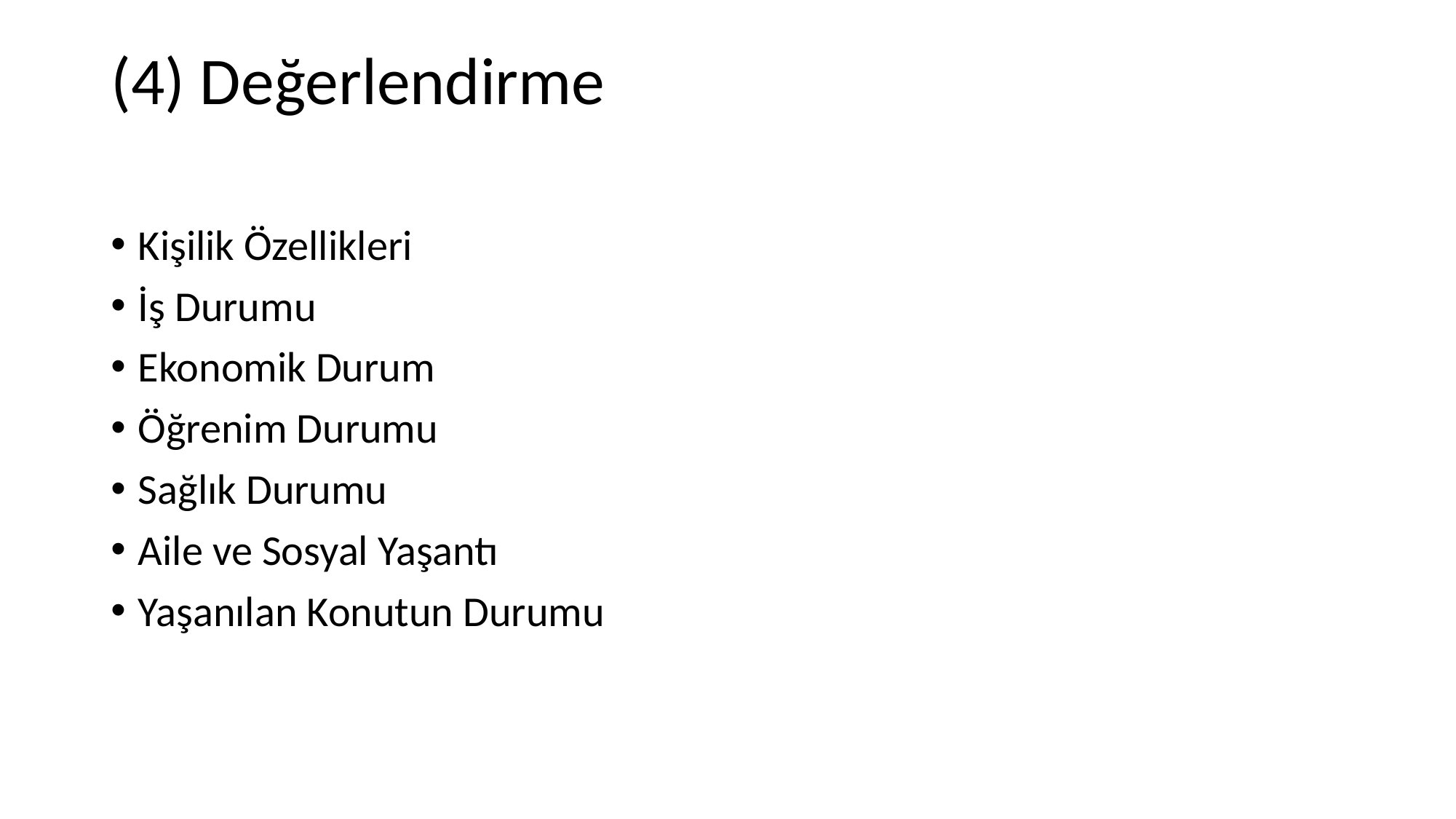

# (4) Değerlendirme
Kişilik Özellikleri
İş Durumu
Ekonomik Durum
Öğrenim Durumu
Sağlık Durumu
Aile ve Sosyal Yaşantı
Yaşanılan Konutun Durumu